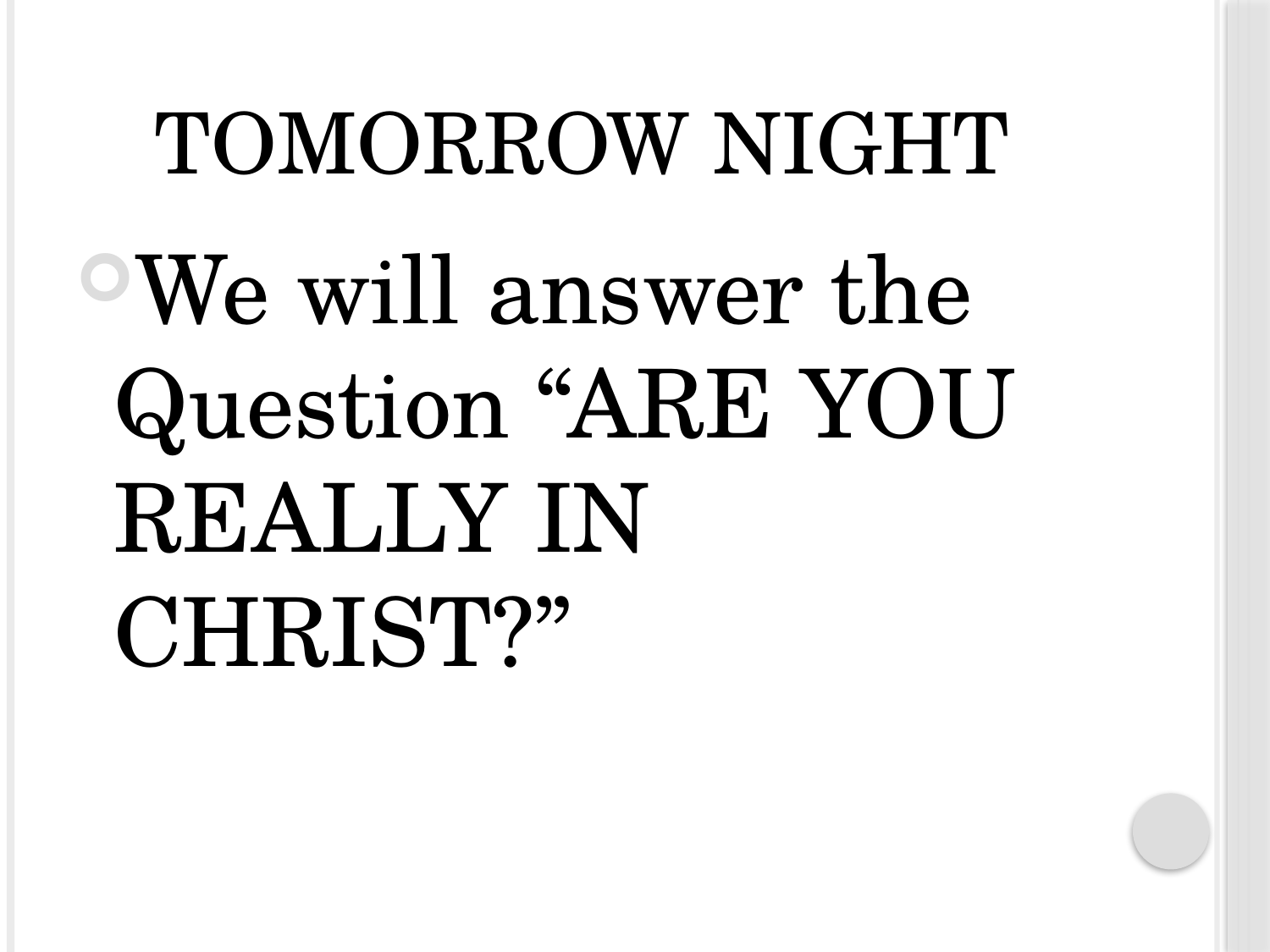

# Tomorrow night
We will answer the Question “ARE YOU REALLY IN CHRIST?”